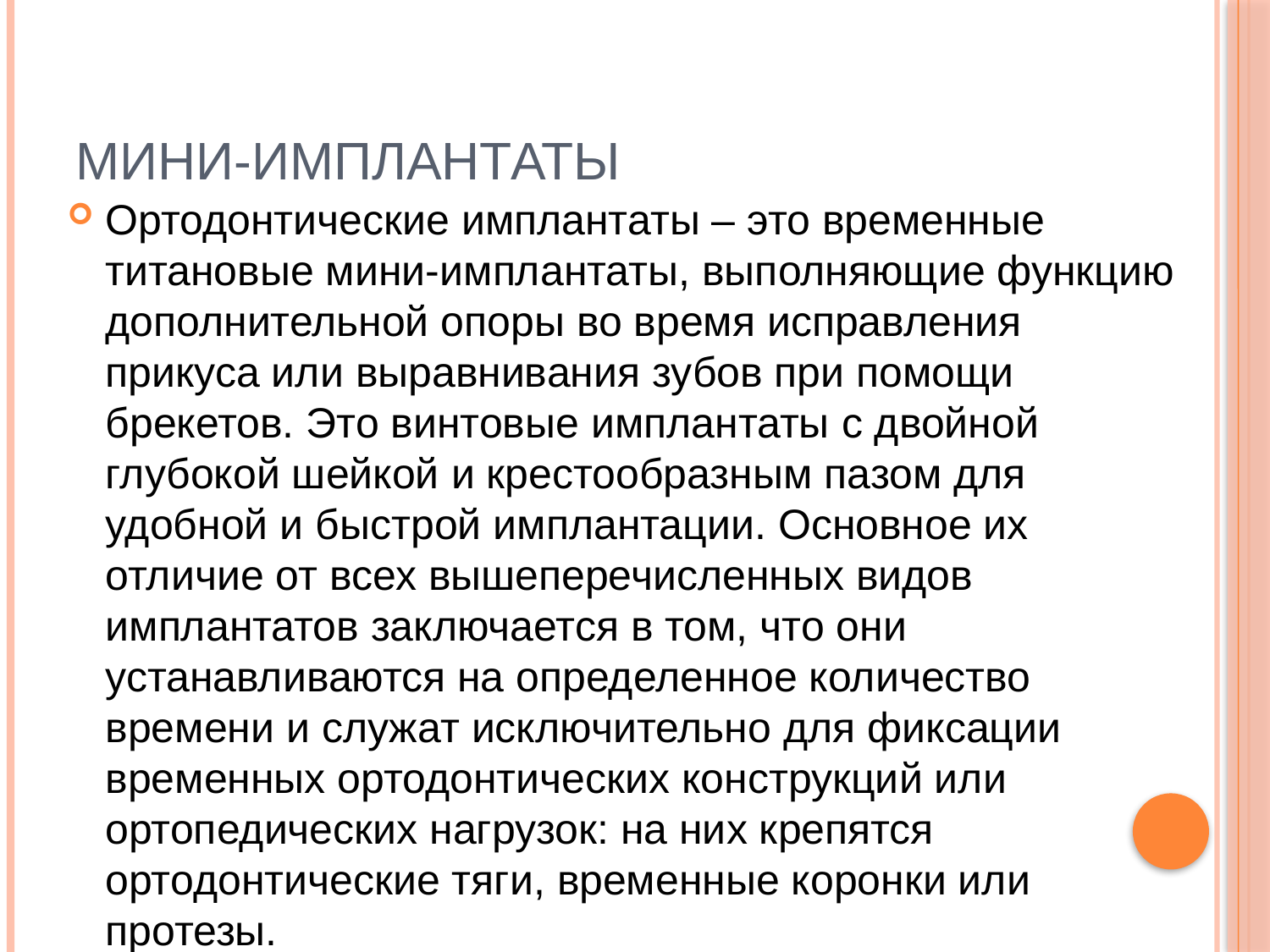

# Мини-имплантаты
Ортодонтические имплантаты – это временные титановые мини-имплантаты, выполняющие функцию дополнительной опоры во время исправления прикуса или выравнивания зубов при помощи брекетов. Это винтовые имплантаты с двойной глубокой шейкой и крестообразным пазом для удобной и быстрой имплантации. Основное их отличие от всех вышеперечисленных видов имплантатов заключается в том, что они устанавливаются на определенное количество времени и служат исключительно для фиксации временных ортодонтических конструкций или ортопедических нагрузок: на них крепятся ортодонтические тяги, временные коронки или протезы.